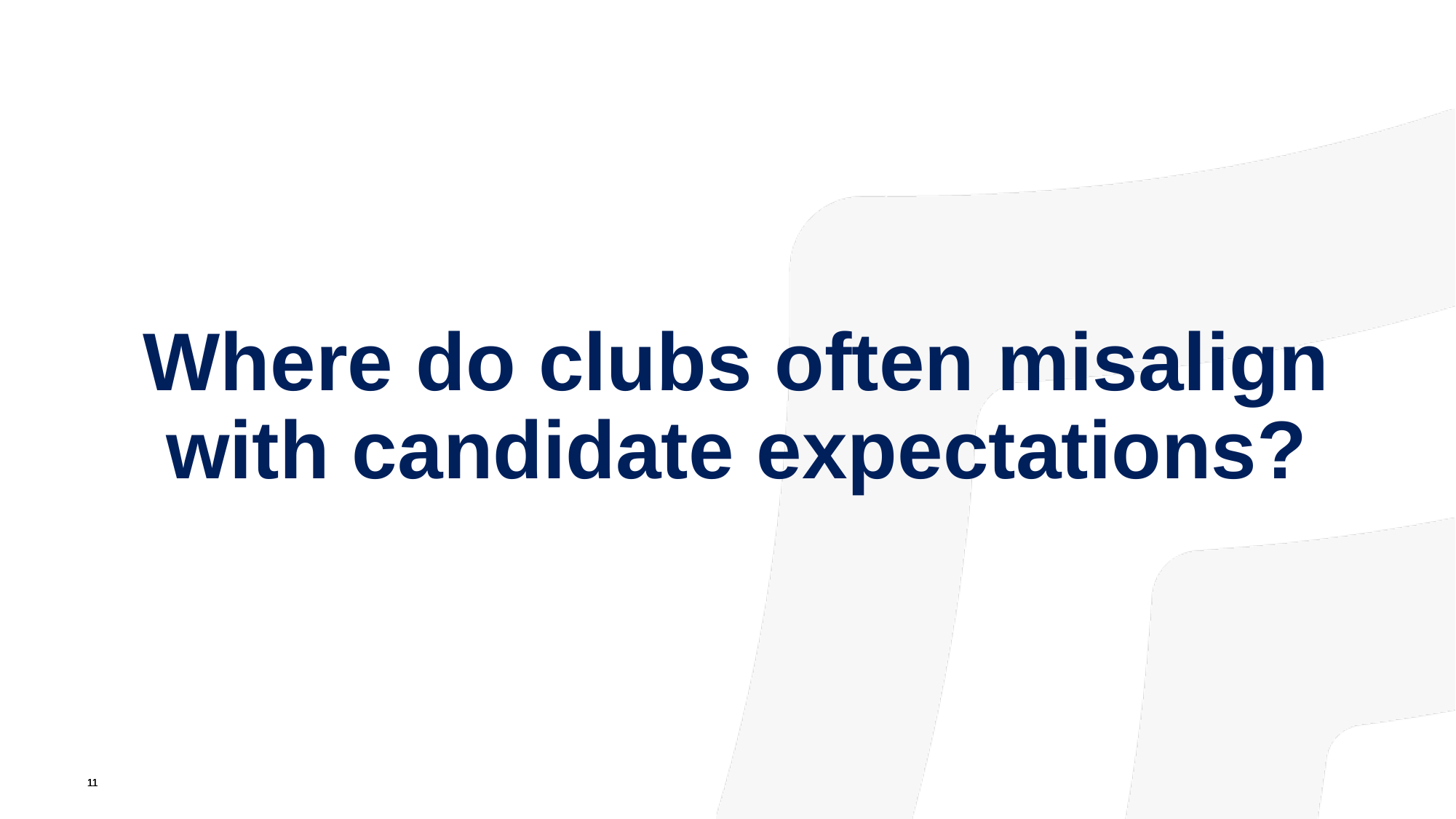

# Where do clubs often misalign with candidate expectations?